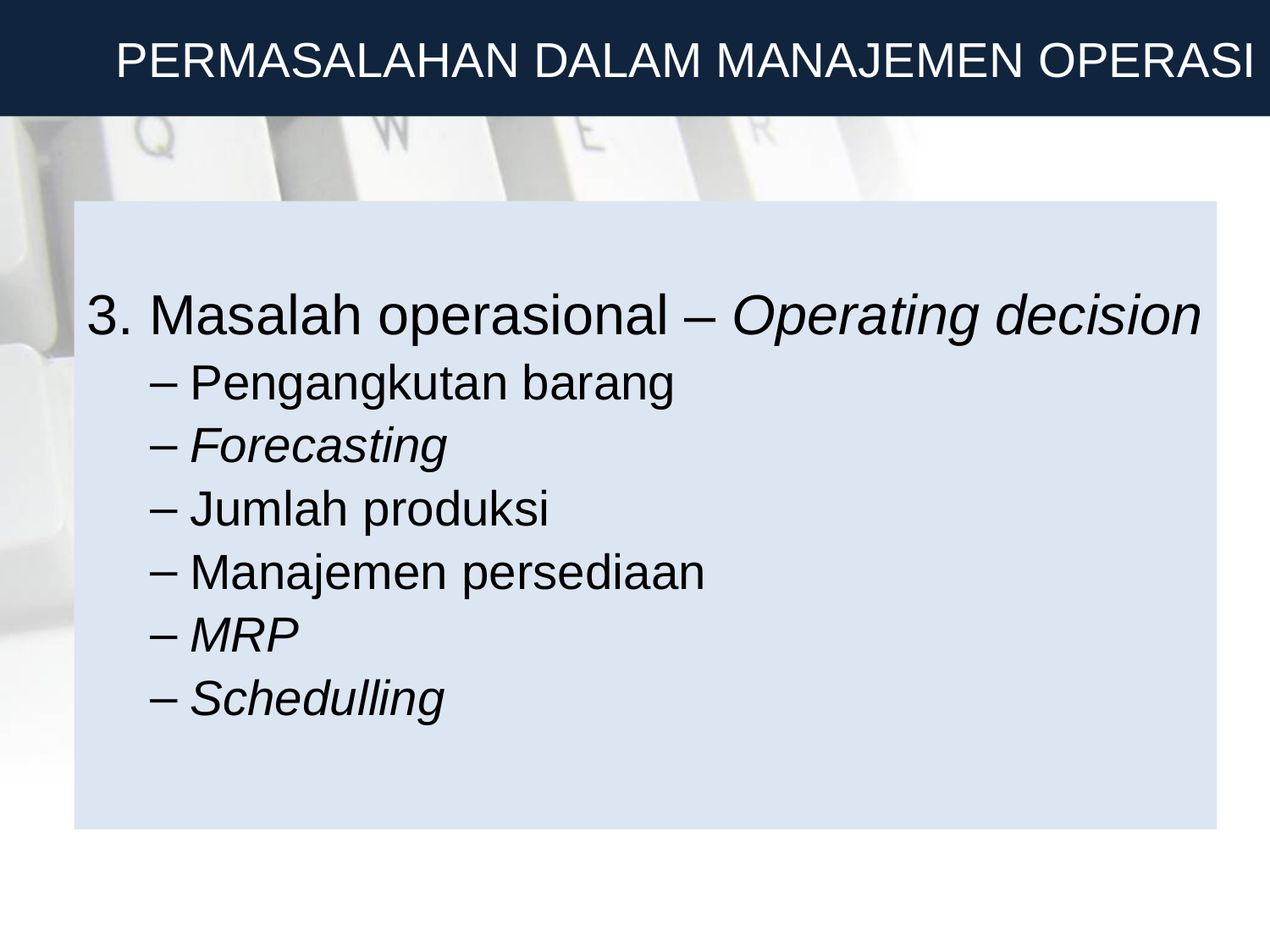

# PERMASALAHAN DALAM MANAJEMEN OPERASI

3. Masalah operasional – Operating decision
Pengangkutan barang
Forecasting
Jumlah produksi
Manajemen persediaan
MRP
Schedulling